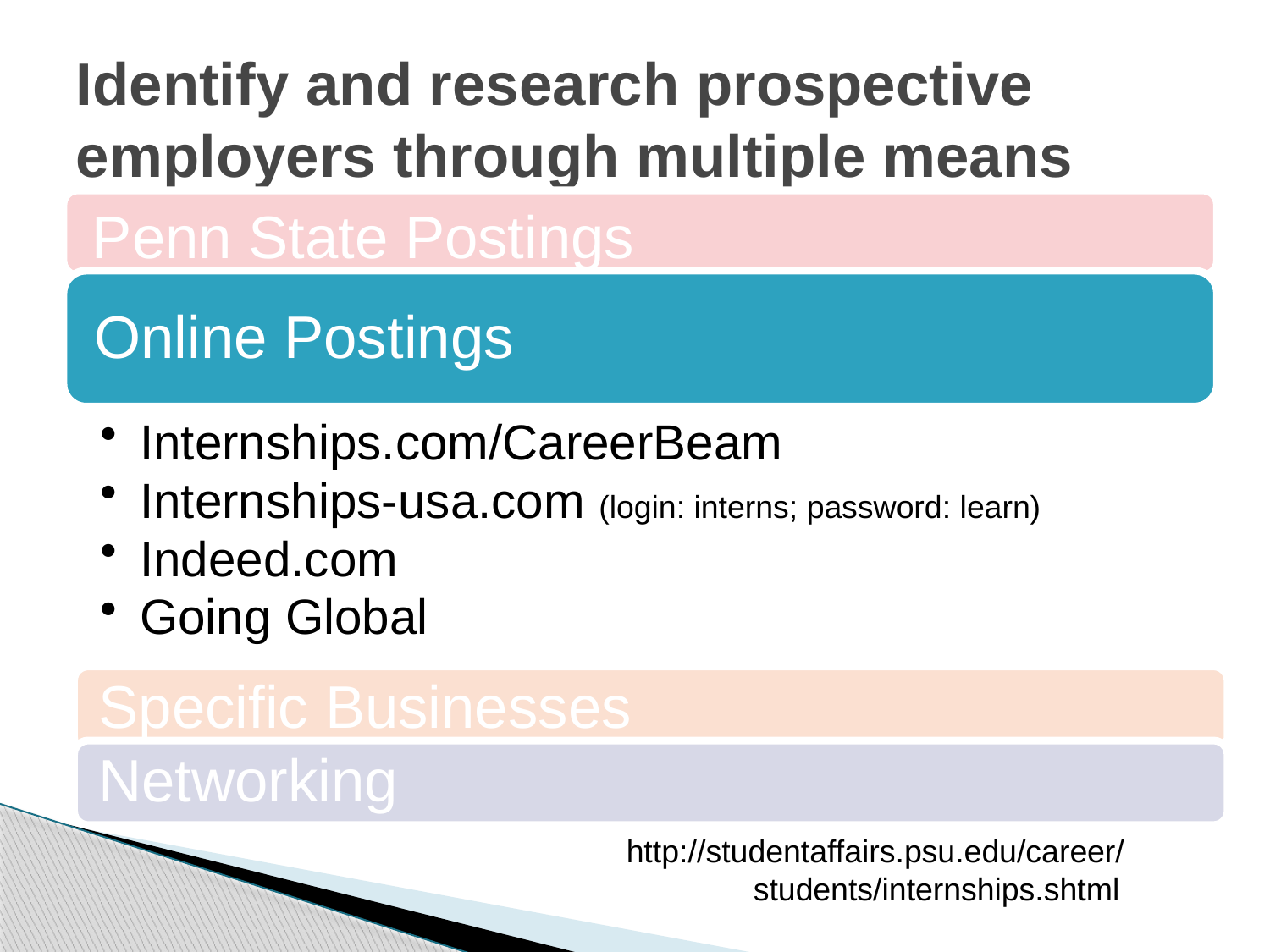

# Identify and research prospective employers through multiple means
Online Postings
Internships.com/CareerBeam
Internships-usa.com (login: interns; password: learn)
Indeed.com
Going Global

Penn State Postings

Specific Businesses

Networking
http://studentaffairs.psu.edu/career/
	students/internships.shtml